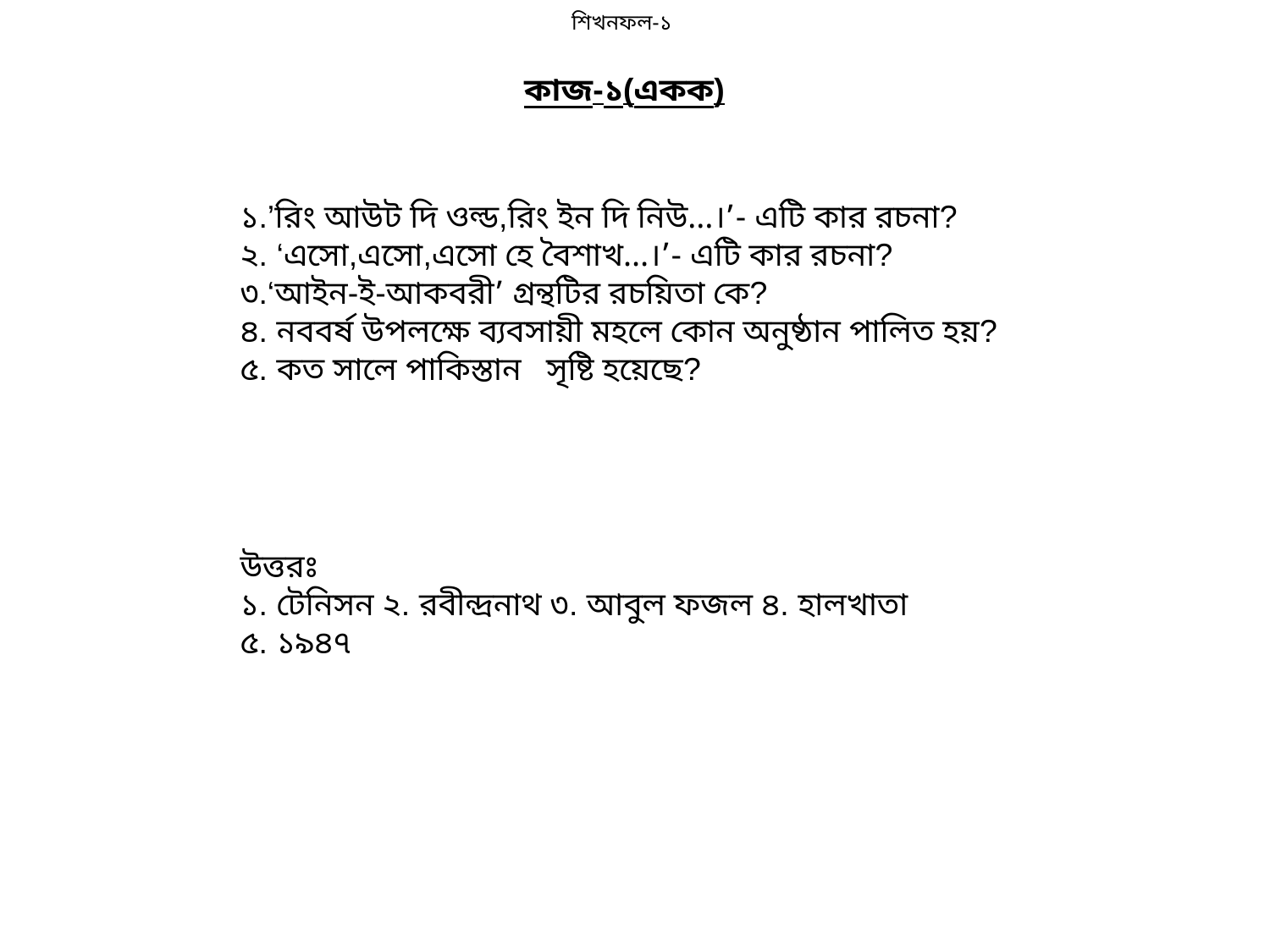

শিখনফল-১
কাজ-১(একক)
১.’রিং আউট দি ওল্ড,রিং ইন দি নিউ…।’- এটি কার রচনা?
২. ‘এসো,এসো,এসো হে বৈশাখ…।’- এটি কার রচনা?
৩.‘আইন-ই-আকবরী’ গ্রন্থটির রচয়িতা কে?
৪. নববর্ষ উপলক্ষে ব্যবসায়ী মহলে কোন অনুষ্ঠান পালিত হয়?
৫. কত সালে পাকিস্তান   সৃষ্টি হয়েছে?
উত্তরঃ
১. টেনিসন ২. রবীন্দ্রনাথ ৩. আবুল ফজল ৪. হালখাতা ৫. ১৯৪৭